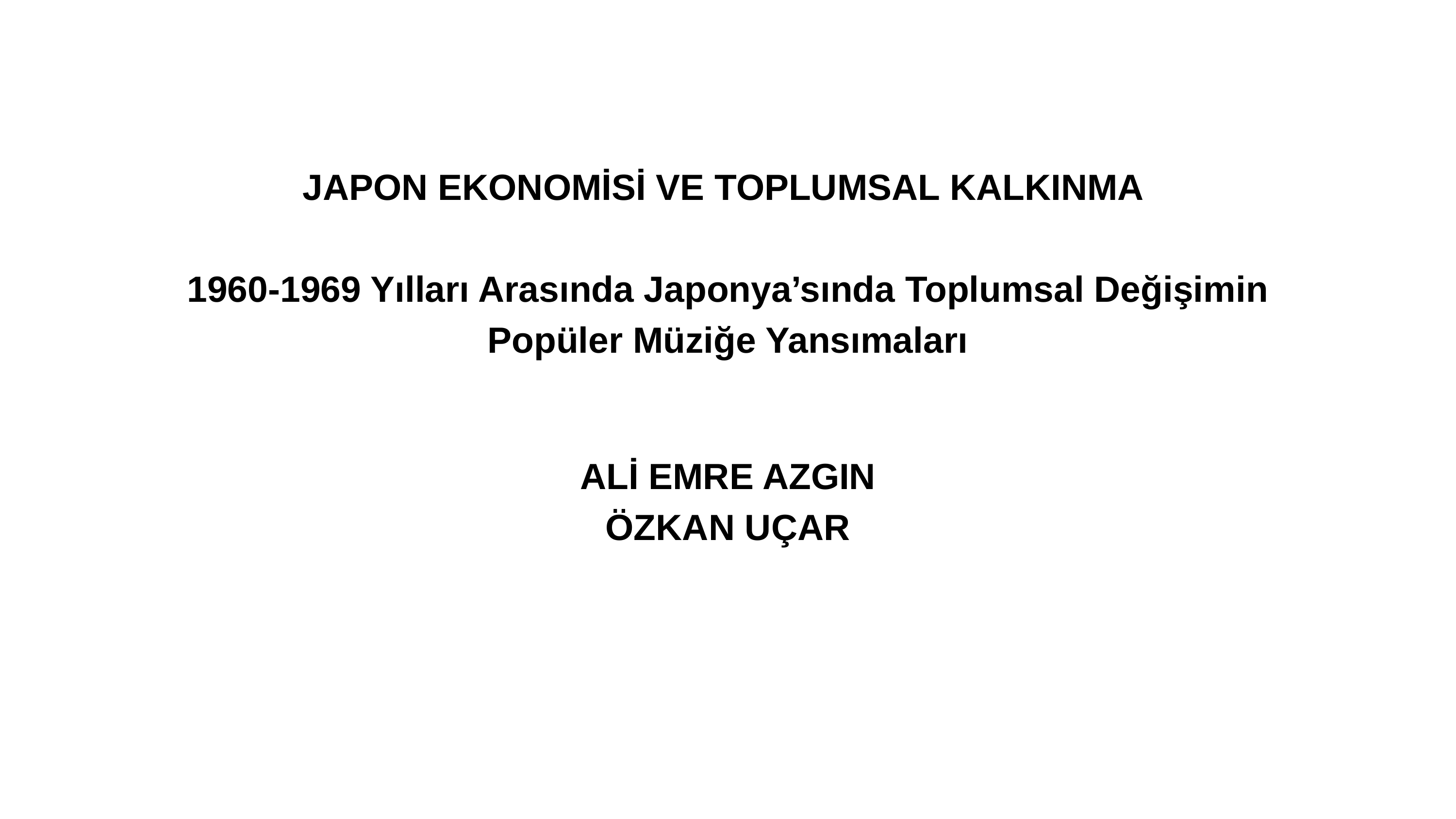

JAPON EKONOMİSİ VE TOPLUMSAL KALKINMA

1960-1969 Yılları Arasında Japonya’sında Toplumsal Değişimin Popüler Müziğe Yansımaları

ALİ EMRE AZGIN
ÖZKAN UÇAR